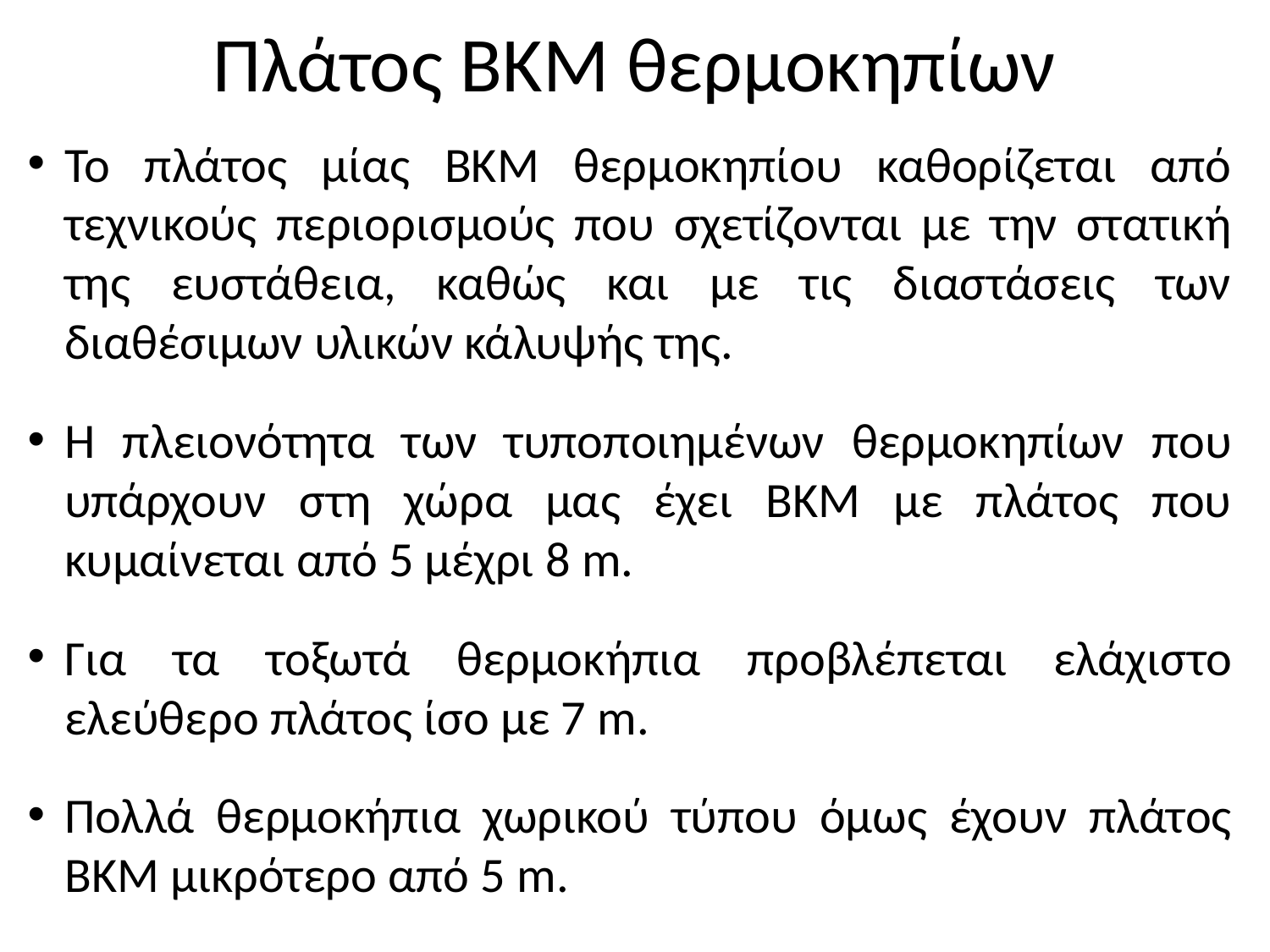

# Πλάτος ΒΚΜ θερμοκηπίων
Το πλάτος μίας ΒΚΜ θερμοκηπίου καθορίζεται από τεχνικούς περιορισμούς που σχετίζονται με την στατική της ευστάθεια, καθώς και με τις διαστάσεις των διαθέσιμων υλικών κάλυψής της.

Η πλειονότητα των τυποποιημένων θερμοκηπίων που υπάρχουν στη χώρα μας έχει ΒΚΜ με πλάτος που κυμαίνεται από 5 μέχρι 8 m.

Για τα τοξωτά θερμοκήπια προβλέπεται ελάχιστο ελεύθερο πλάτος ίσο με 7 m.

Πολλά θερμοκήπια χωρικού τύπου όμως έχουν πλάτος ΒΚΜ μικρότερο από 5 m.